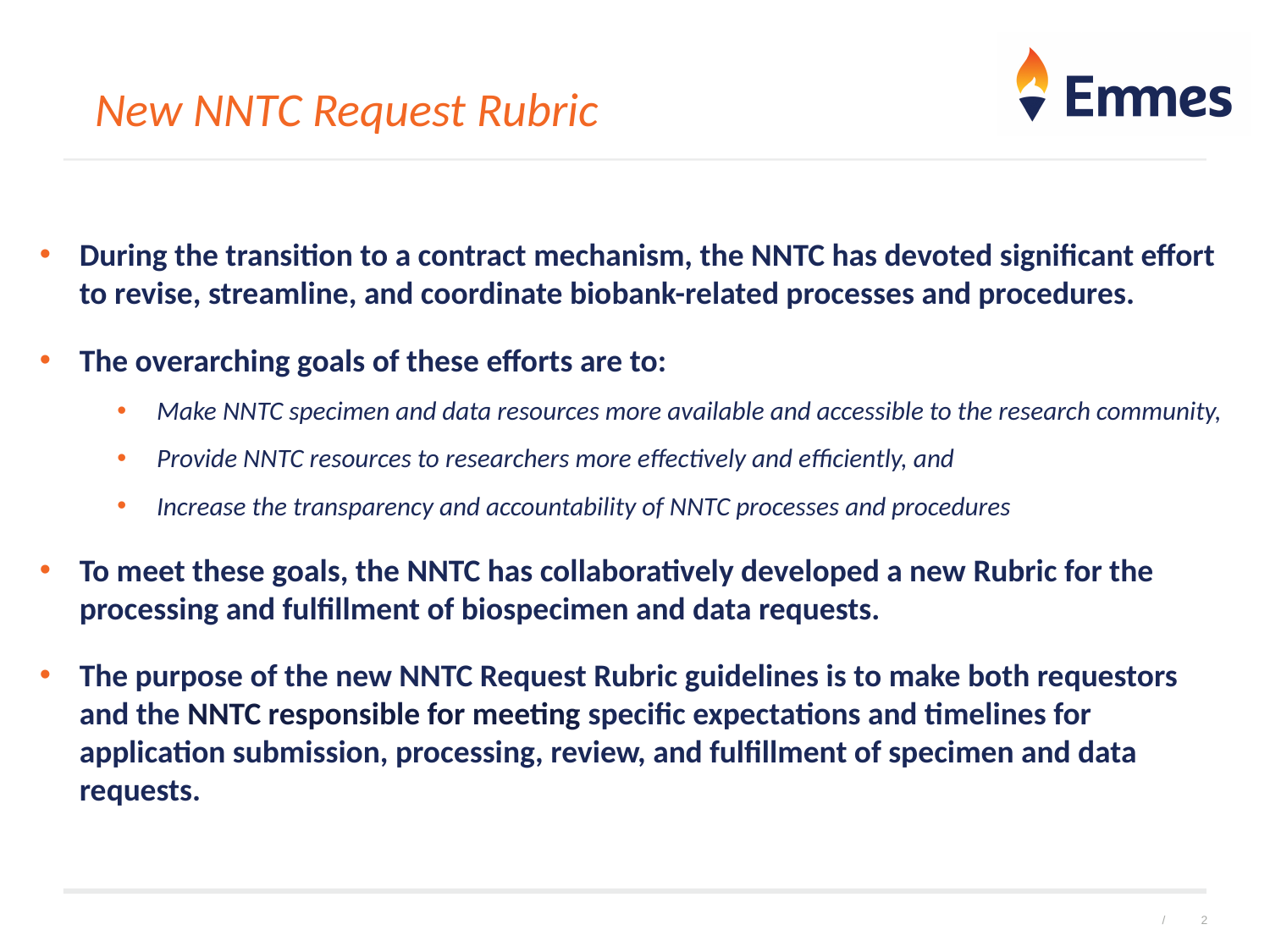

# New NNTC Request Rubric
During the transition to a contract mechanism, the NNTC has devoted significant effort to revise, streamline, and coordinate biobank-related processes and procedures.
The overarching goals of these efforts are to:
Make NNTC specimen and data resources more available and accessible to the research community,
Provide NNTC resources to researchers more effectively and efficiently, and
Increase the transparency and accountability of NNTC processes and procedures
To meet these goals, the NNTC has collaboratively developed a new Rubric for the processing and fulfillment of biospecimen and data requests.
The purpose of the new NNTC Request Rubric guidelines is to make both requestors and the NNTC responsible for meeting specific expectations and timelines for application submission, processing, review, and fulfillment of specimen and data requests.